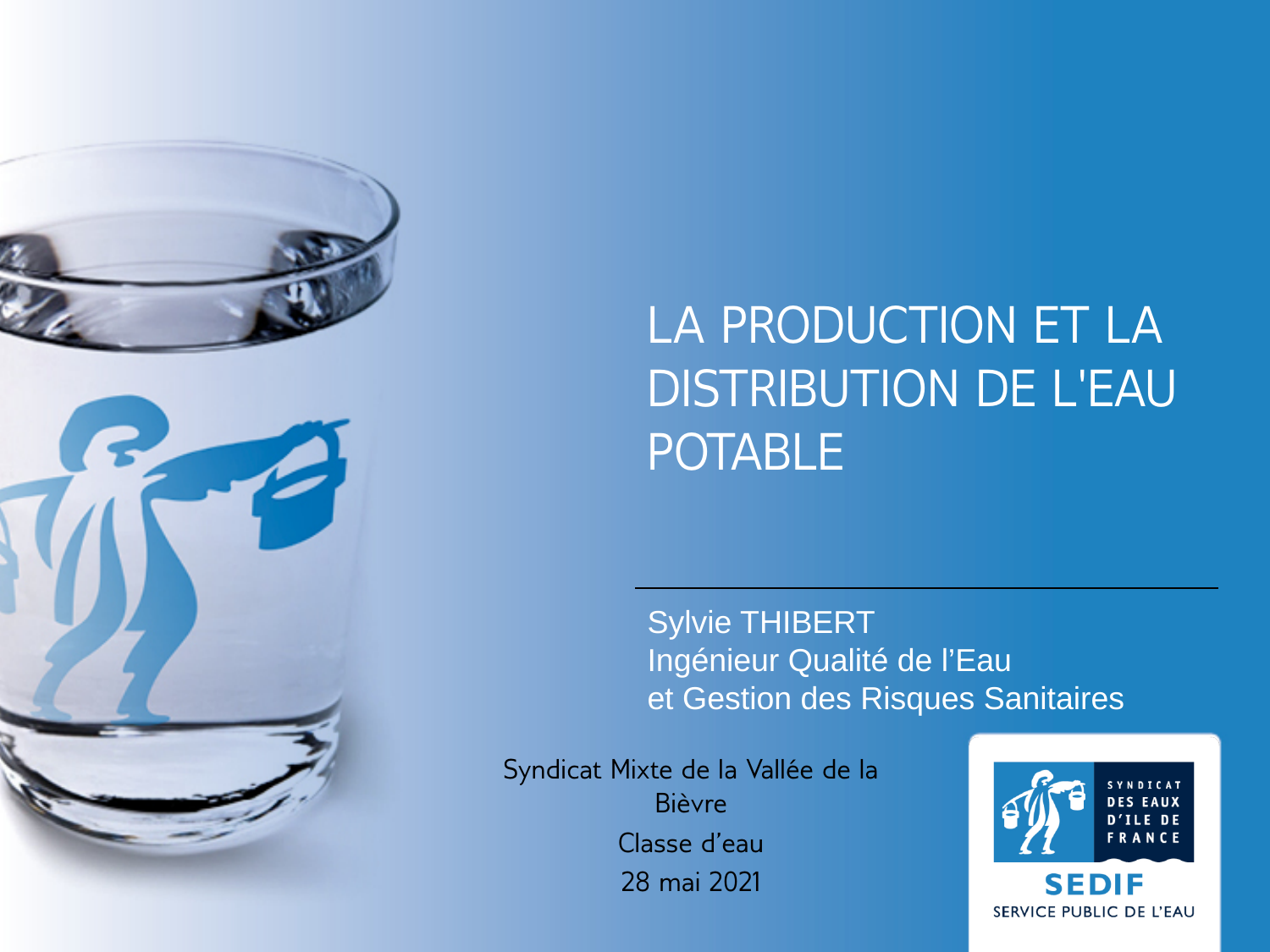

# LA PRODUCTION ET LA DISTRIBUTION DE L'EAU POTABLE
Sylvie THIBERT
Ingénieur Qualité de l’Eau
et Gestion des Risques Sanitaires
Syndicat Mixte de la Vallée de la Bièvre
Classe d’eau
28 mai 2021